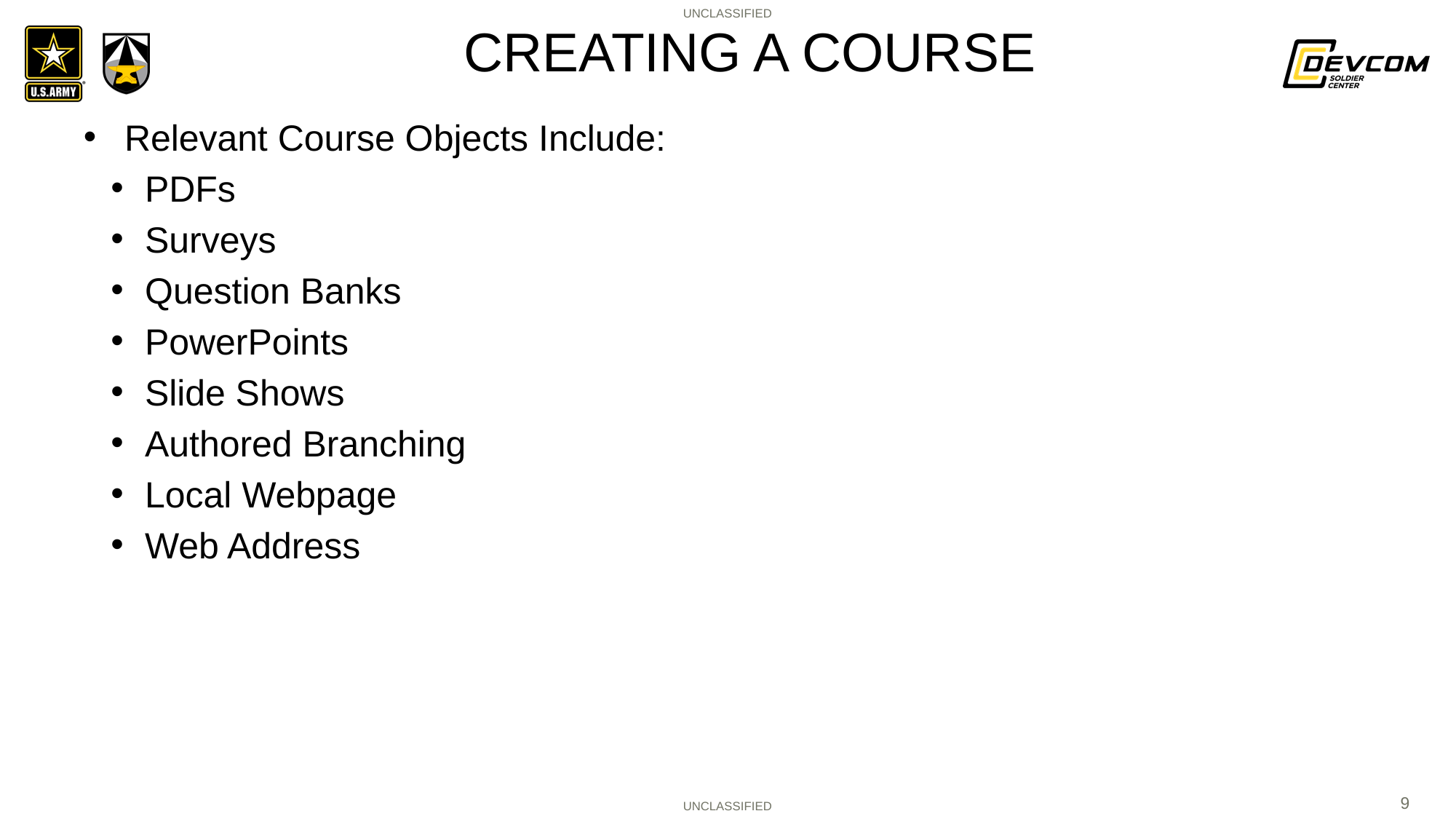

# CREATING A COURSE
Relevant Course Objects Include:
PDFs
Surveys
Question Banks
PowerPoints
Slide Shows
Authored Branching
Local Webpage
Web Address